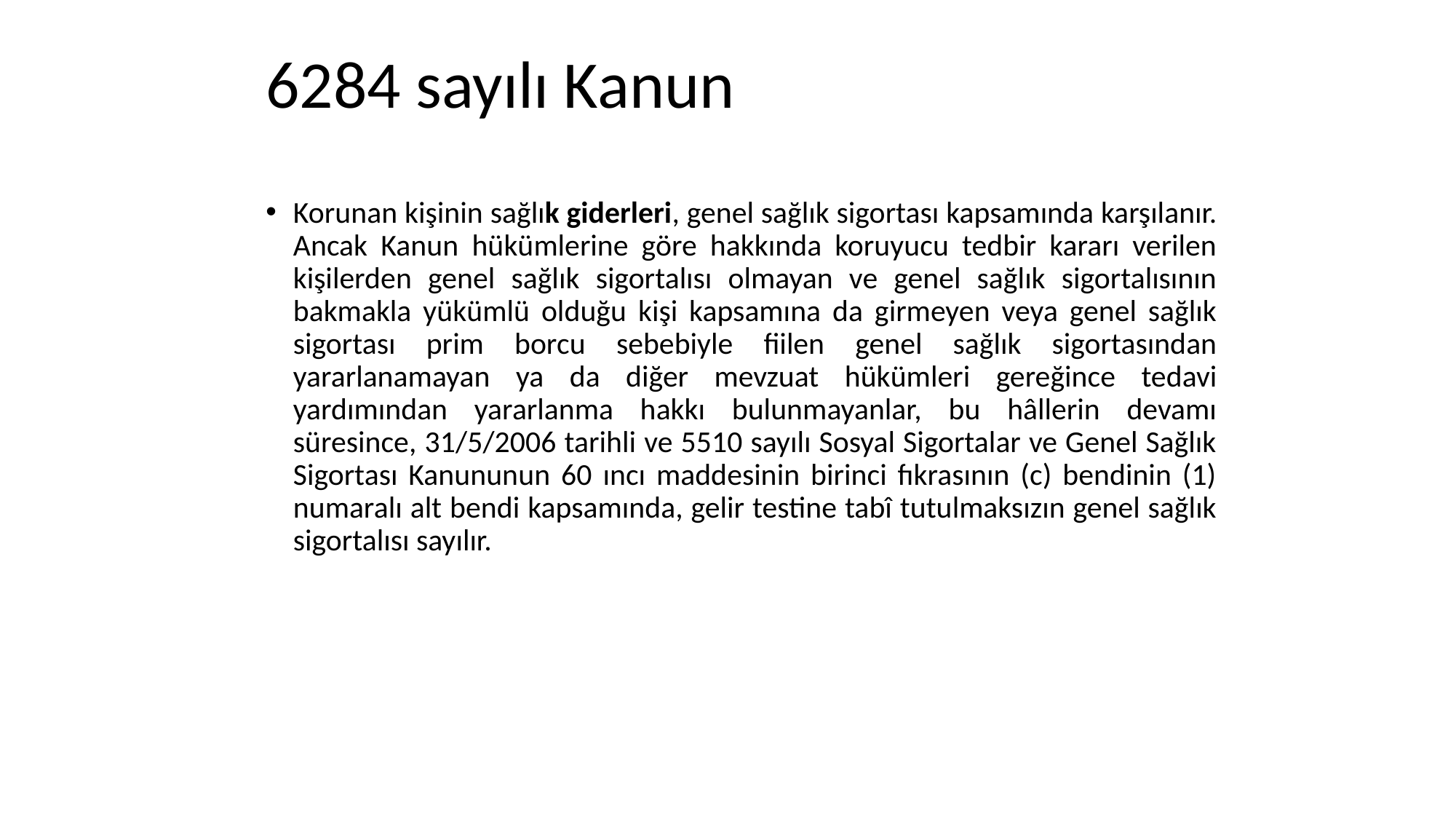

# 6284 sayılı Kanun
Korunan kişinin sağlık giderleri, genel sağlık sigortası kapsamında karşılanır. Ancak Kanun hükümlerine göre hakkında koruyucu tedbir kararı verilen kişilerden genel sağlık sigortalısı olmayan ve genel sağlık sigortalısının bakmakla yükümlü olduğu kişi kapsamına da girmeyen veya genel sağlık sigortası prim borcu sebebiyle fiilen genel sağlık sigortasından yararlanamayan ya da diğer mevzuat hükümleri gereğince tedavi yardımından yararlanma hakkı bulunmayanlar, bu hâllerin devamı süresince, 31/5/2006 tarihli ve 5510 sayılı Sosyal Sigortalar ve Genel Sağlık Sigortası Kanununun 60 ıncı maddesinin birinci fıkrasının (c) bendinin (1) numaralı alt bendi kapsamında, gelir testine tabî tutulmaksızın genel sağlık sigortalısı sayılır.